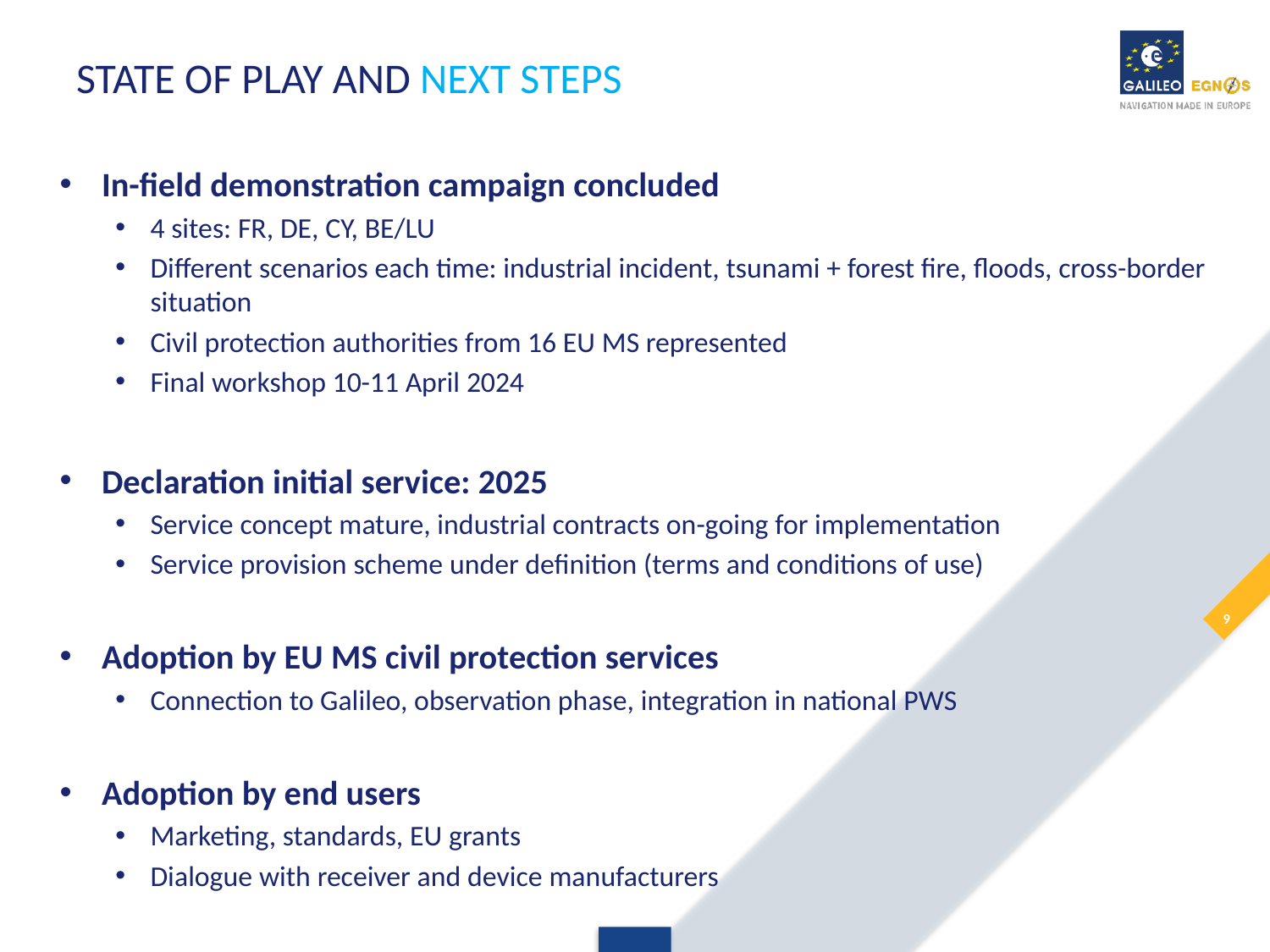

# STATE OF PLAY AND NEXT STEPS
In-field demonstration campaign concluded
4 sites: FR, DE, CY, BE/LU
Different scenarios each time: industrial incident, tsunami + forest fire, floods, cross-border situation
Civil protection authorities from 16 EU MS represented
Final workshop 10-11 April 2024

Declaration initial service: 2025
Service concept mature, industrial contracts on-going for implementation
Service provision scheme under definition (terms and conditions of use)

Adoption by EU MS civil protection services
Connection to Galileo, observation phase, integration in national PWS

Adoption by end users
Marketing, standards, EU grants
Dialogue with receiver and device manufacturers
9